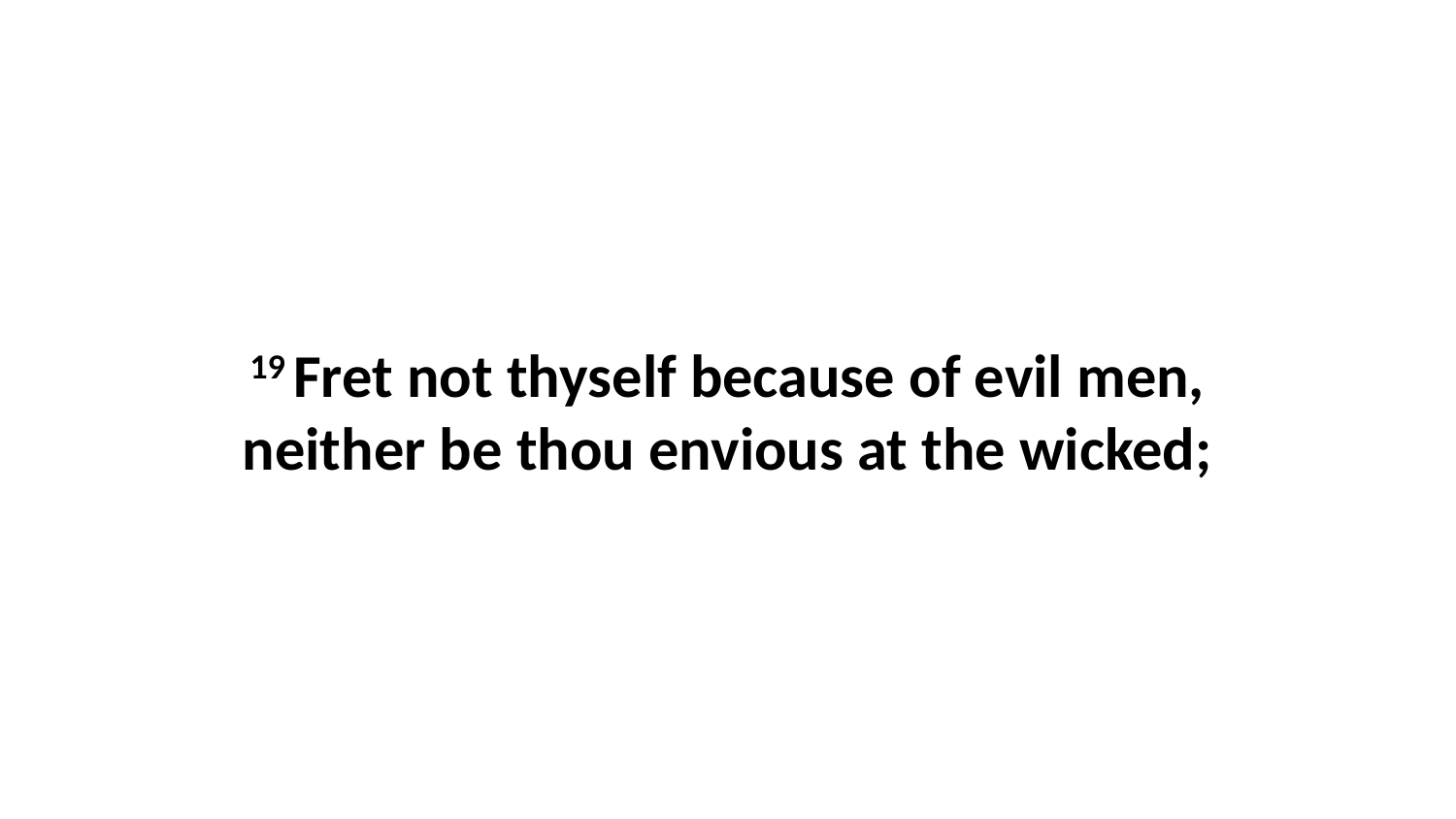

19 Fret not thyself because of evil men, neither be thou envious at the wicked;